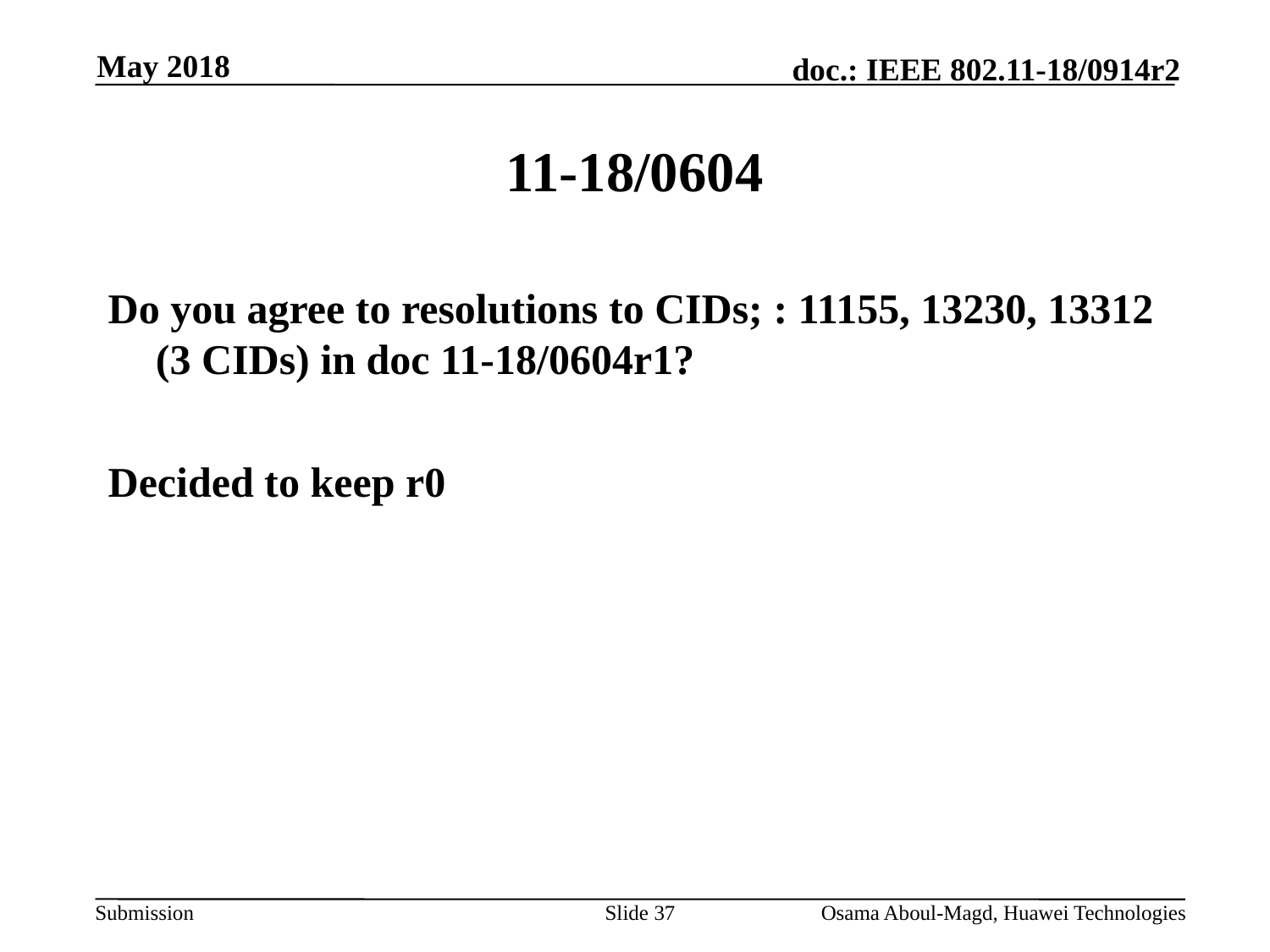

May 2018
# 11-18/0604
Do you agree to resolutions to CIDs; : 11155, 13230, 13312 (3 CIDs) in doc 11-18/0604r1?

Decided to keep r0

Slide 37
Osama Aboul-Magd, Huawei Technologies